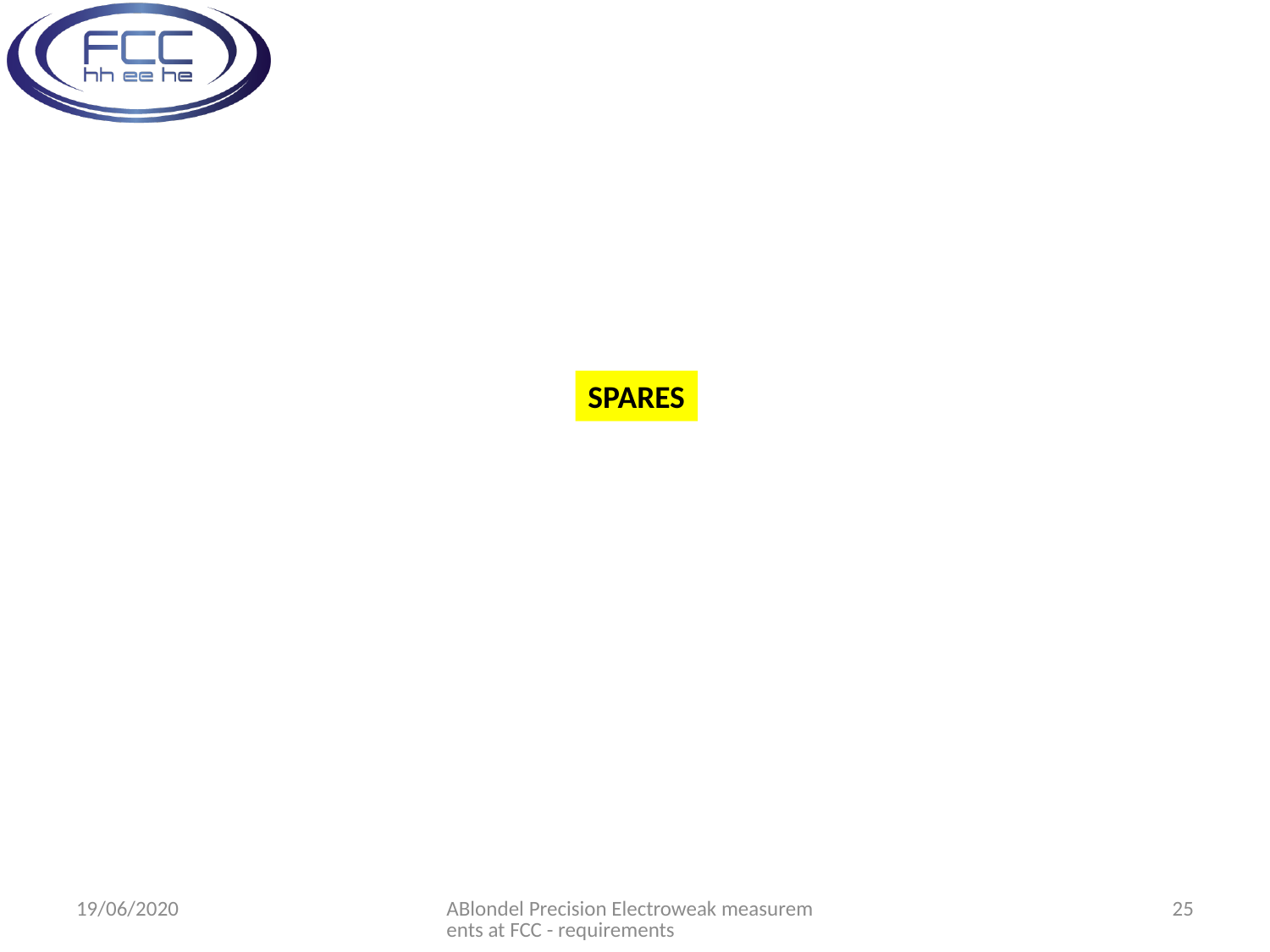

SPARES
19/06/2020
ABlondel Precision Electroweak measurements at FCC - requirements
25